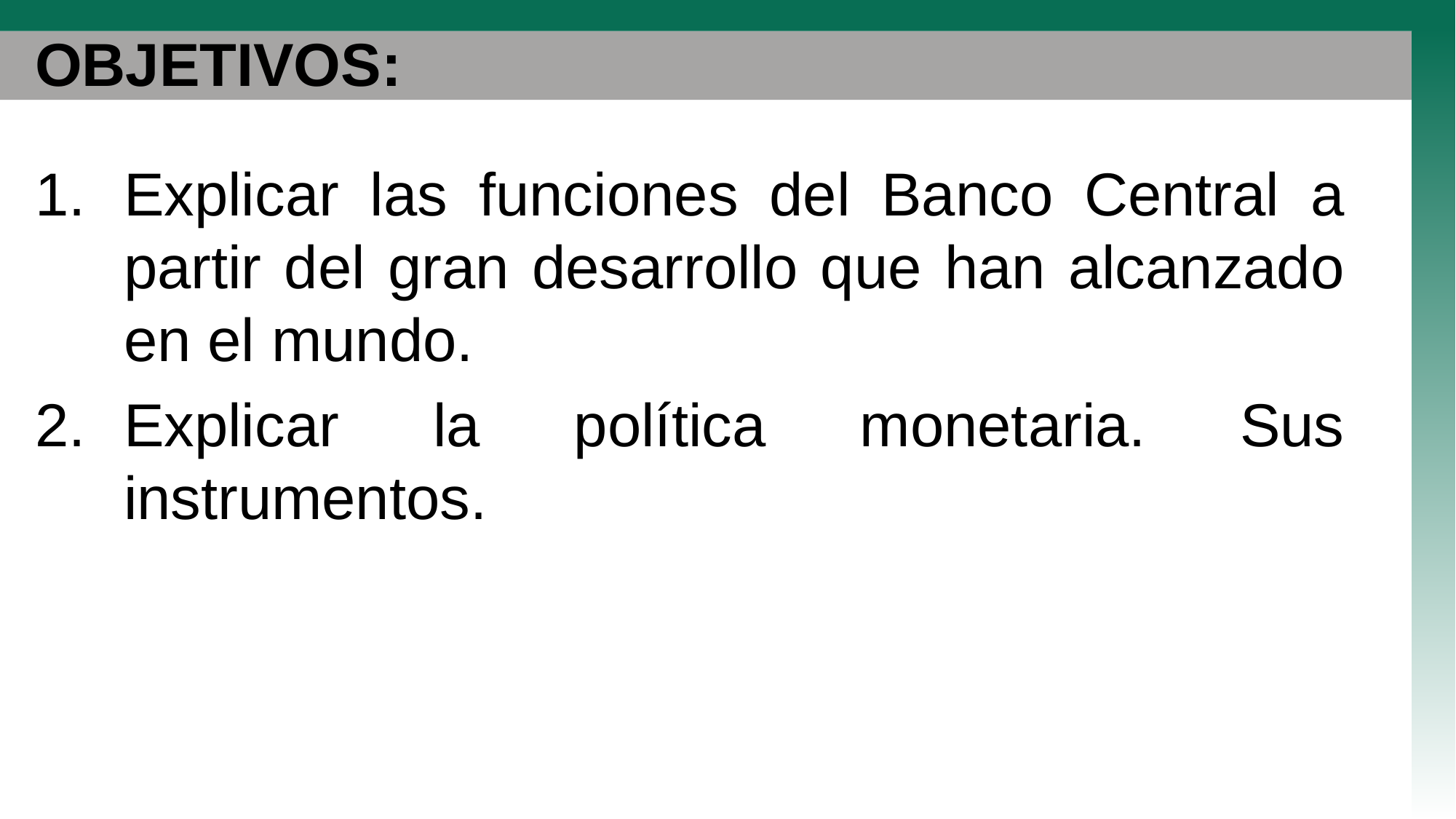

# OBJETIVOS:
Explicar las funciones del Banco Central a partir del gran desarrollo que han alcanzado en el mundo.
Explicar la política monetaria. Sus instrumentos.